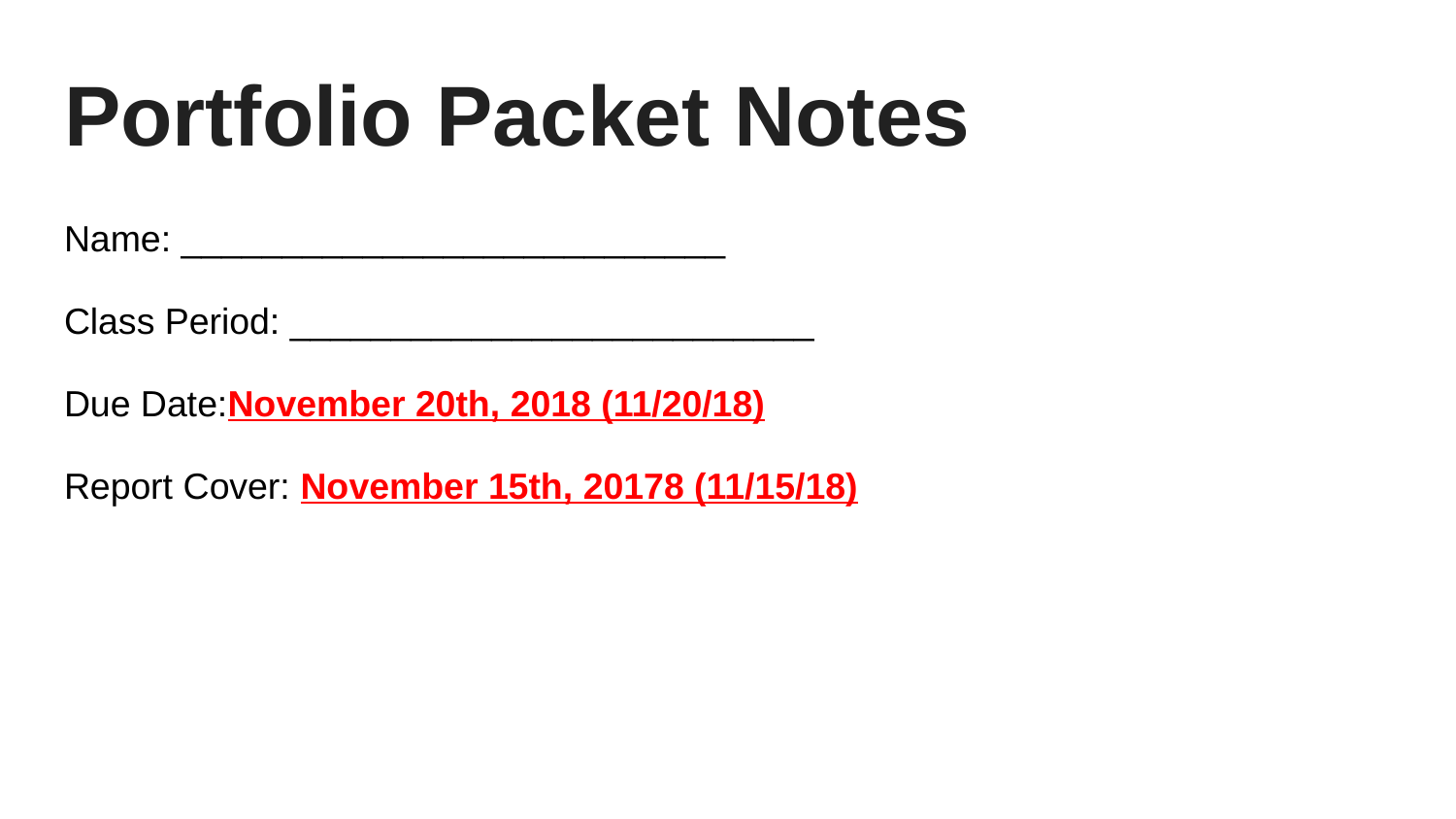

# Portfolio Packet Notes
Name: ___________________________
Class Period: __________________________
Due Date:November 20th, 2018 (11/20/18)
Report Cover: November 15th, 20178 (11/15/18)